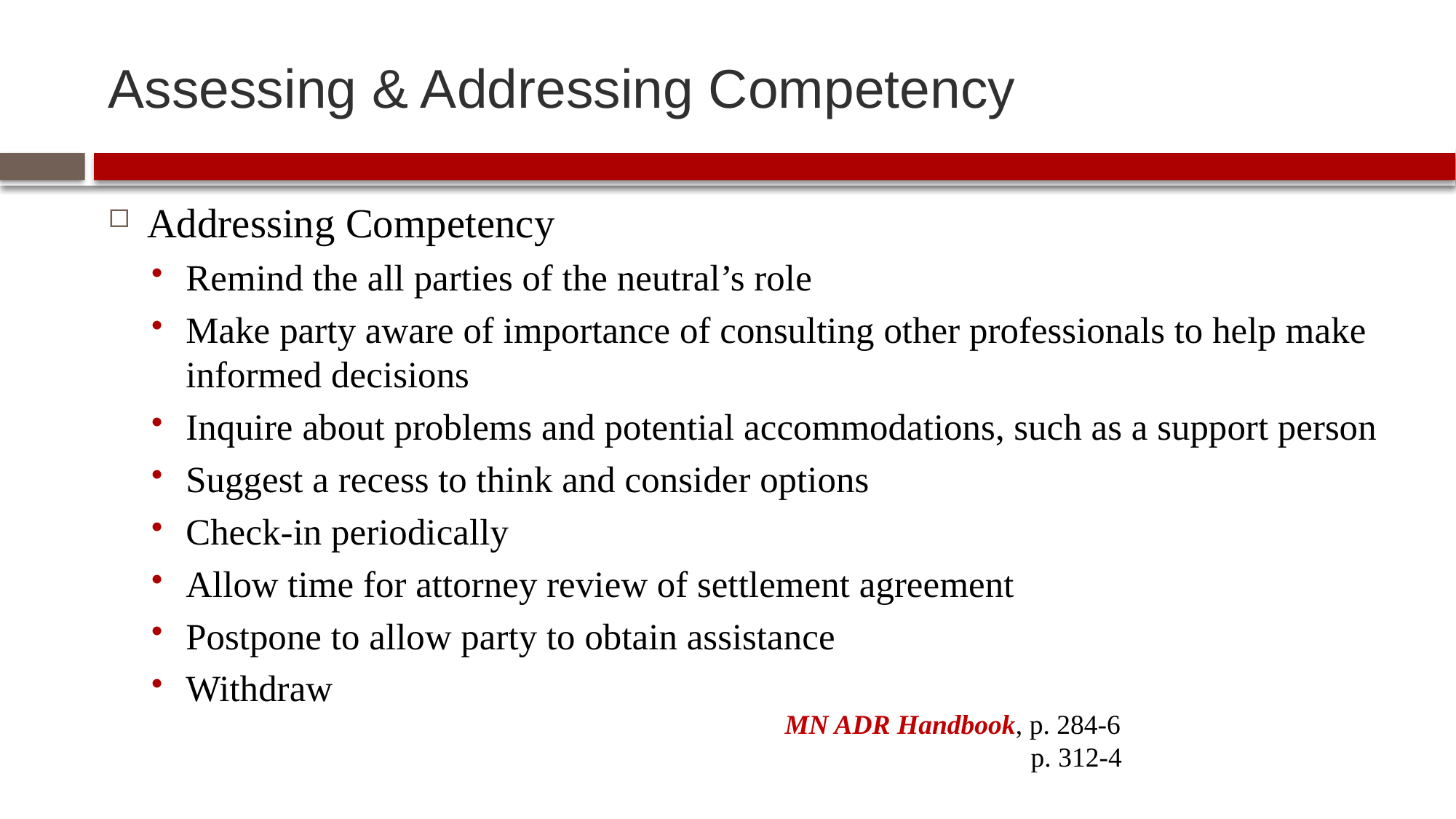

# Assessing & Addressing Competency
Addressing Competency
Remind the all parties of the neutral’s role
Make party aware of importance of consulting other professionals to help make informed decisions
Inquire about problems and potential accommodations, such as a support person
Suggest a recess to think and consider options
Check-in periodically
Allow time for attorney review of settlement agreement
Postpone to allow party to obtain assistance
Withdraw

MN ADR Handbook, p. 284-6
		    p. 312-4